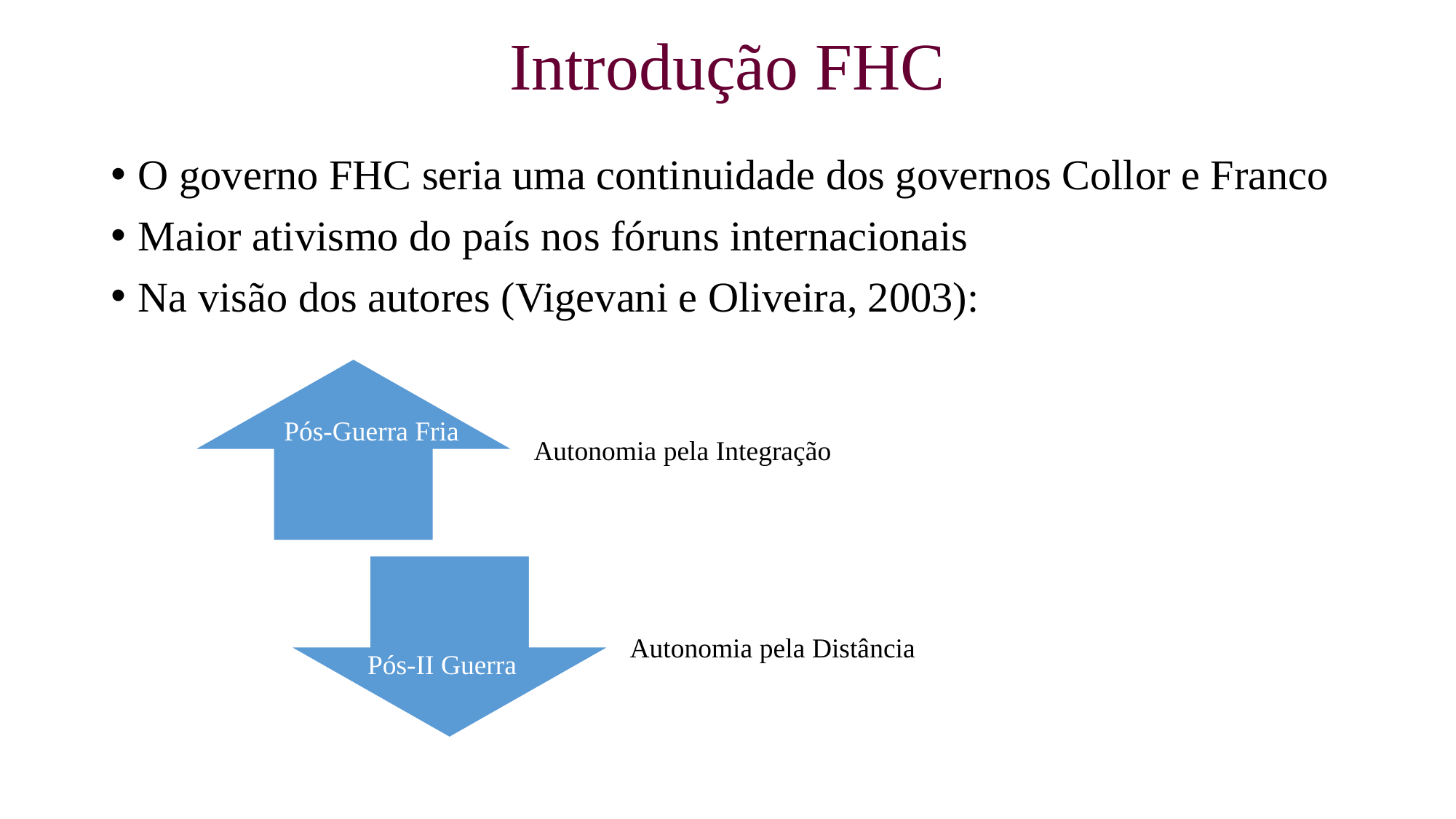

# Introdução FHC
O governo FHC seria uma continuidade dos governos Collor e Franco
Maior ativismo do país nos fóruns internacionais
Na visão dos autores (Vigevani e Oliveira, 2003):

Autonomia pela Integração
Autonomia pela Distância
Pós-Guerra Fria
Pós-II Guerra